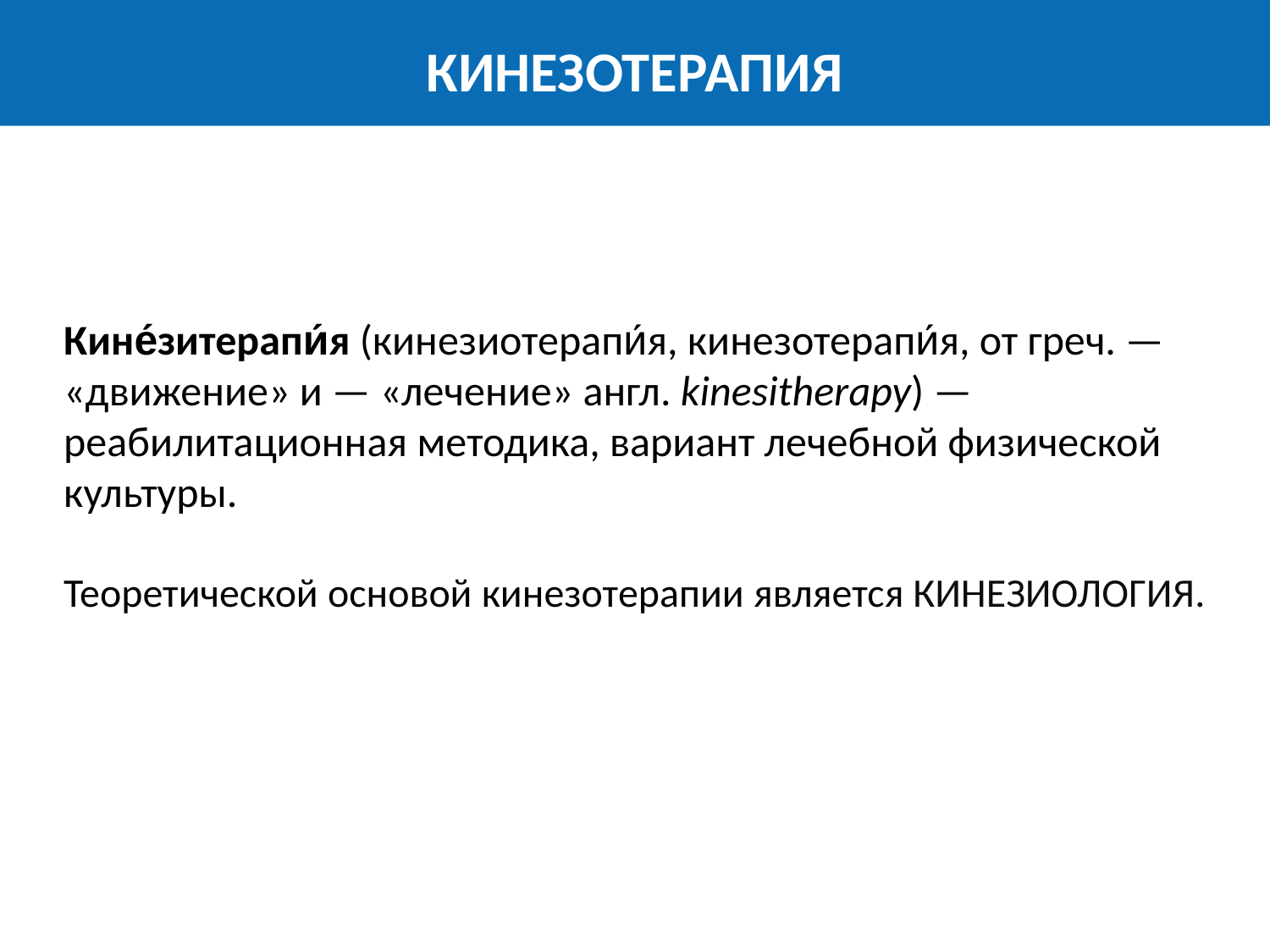

КИНЕЗОТЕРАПИЯ

Кине́зитерапи́я (кинезиотерапи́я, кинезотерапи́я, от греч. — «движение» и — «лечение» англ. kinesitherapy) — реабилитационная методика, вариант лечебной физической культуры.

Теоретической основой кинезотерапии является КИНЕЗИОЛОГИЯ.